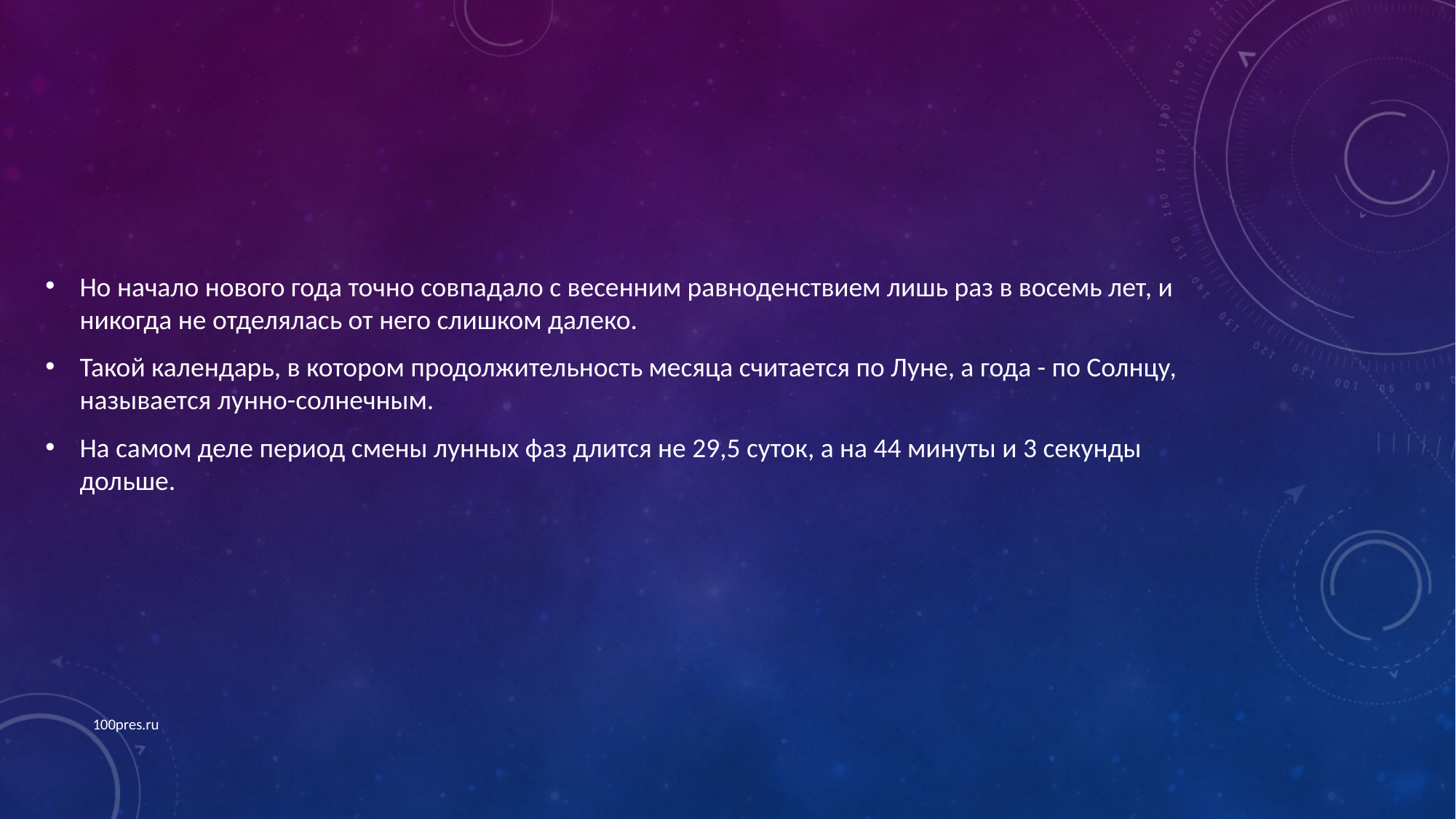

Но начало нового года точно совпадало с весенним равноденствием лишь раз в восемь лет, и никогда не отделялась от него слишком далеко.
Такой календарь, в котором продолжительность месяца считается по Луне, а года - по Солнцу, называется лунно-солнечным.
На самом деле период смены лунных фаз длится не 29,5 суток, а на 44 минуты и 3 секунды дольше.

100pres.ru